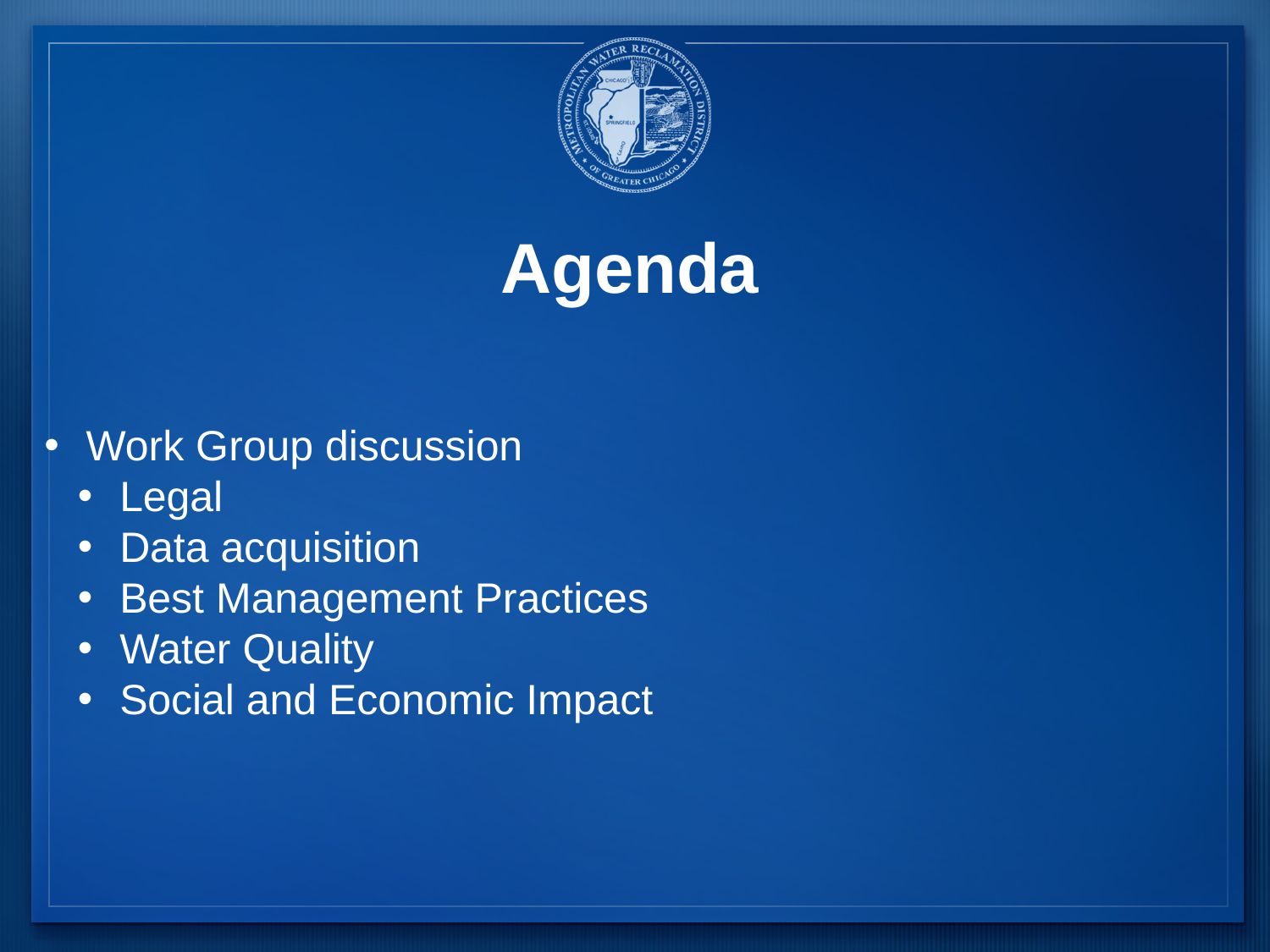

# Agenda
 Work Group discussion
 Legal
 Data acquisition
 Best Management Practices
 Water Quality
 Social and Economic Impact